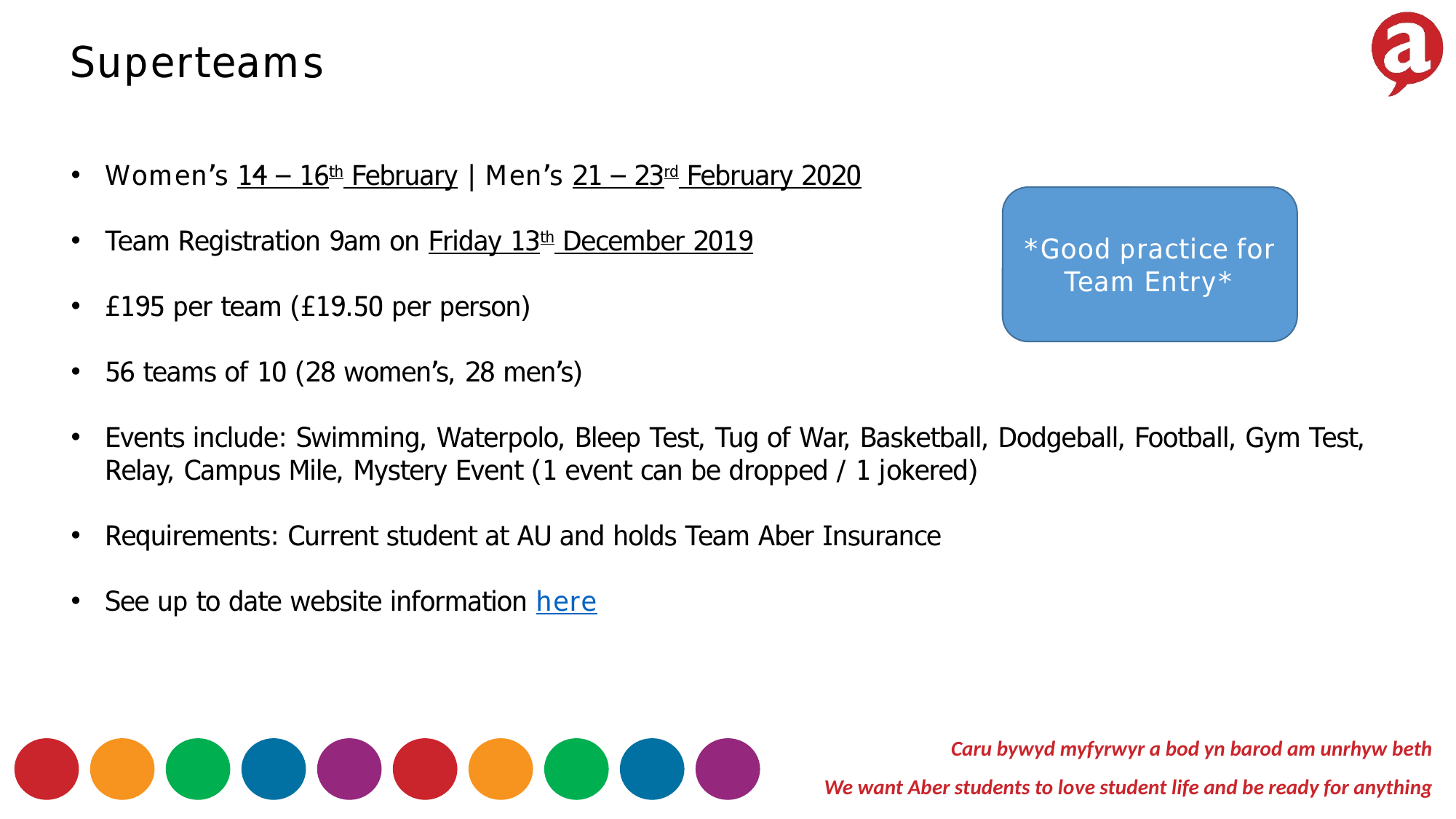

Superteams
Women’s 14 – 16th February | Men’s 21 – 23rd February 2020

Team Registration 9am on Friday 13th December 2019

£195 per team (£19.50 per person)

56 teams of 10 (28 women’s, 28 men’s)

Events include: Swimming, Waterpolo, Bleep Test, Tug of War, Basketball, Dodgeball, Football, Gym Test, Relay, Campus Mile, Mystery Event (1 event can be dropped / 1 jokered)

Requirements: Current student at AU and holds Team Aber Insurance

See up to date website information here
*Good practice for Team Entry*